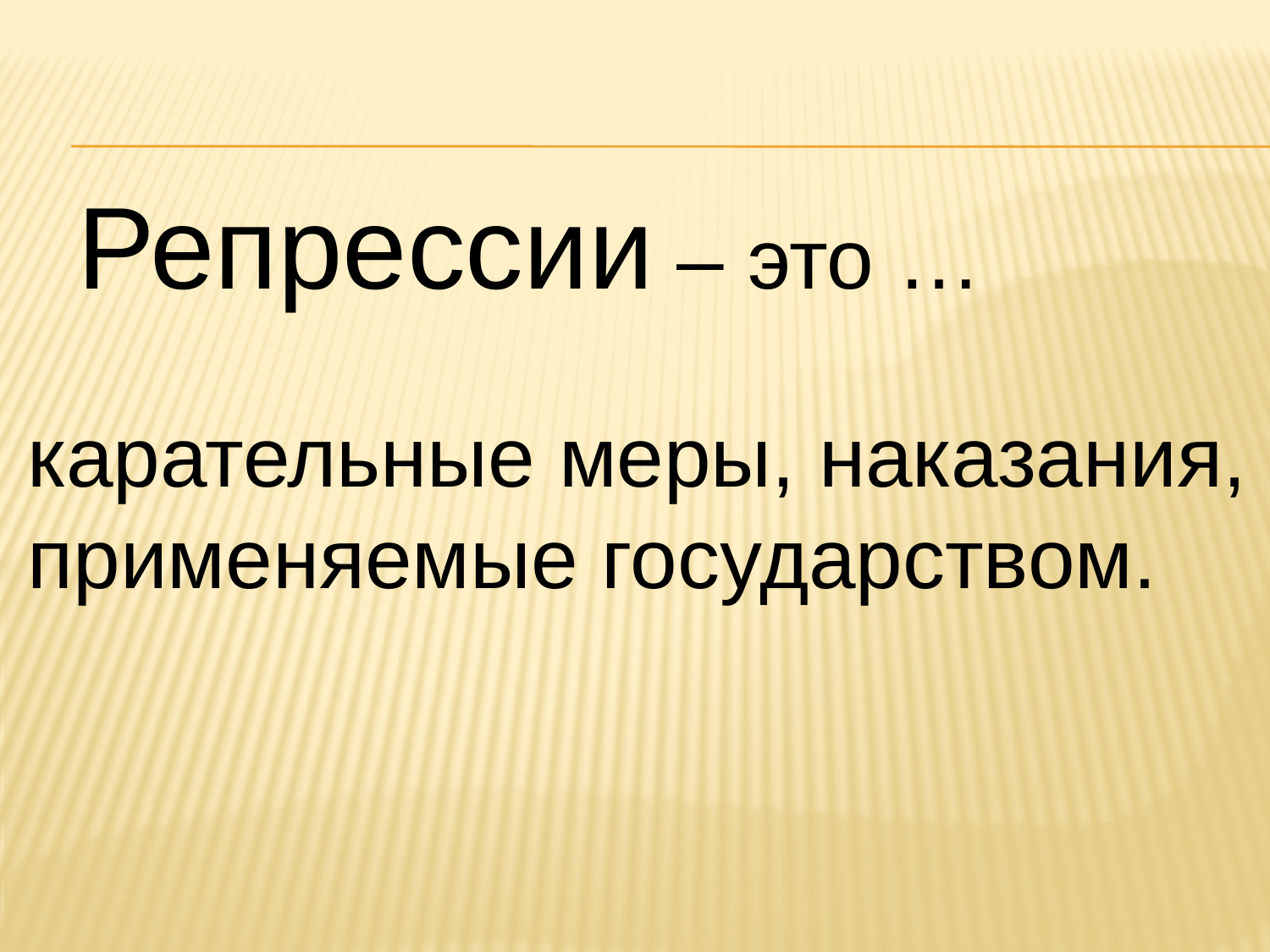

Репрессии – это …
карательные меры, наказания, применяемые государством.